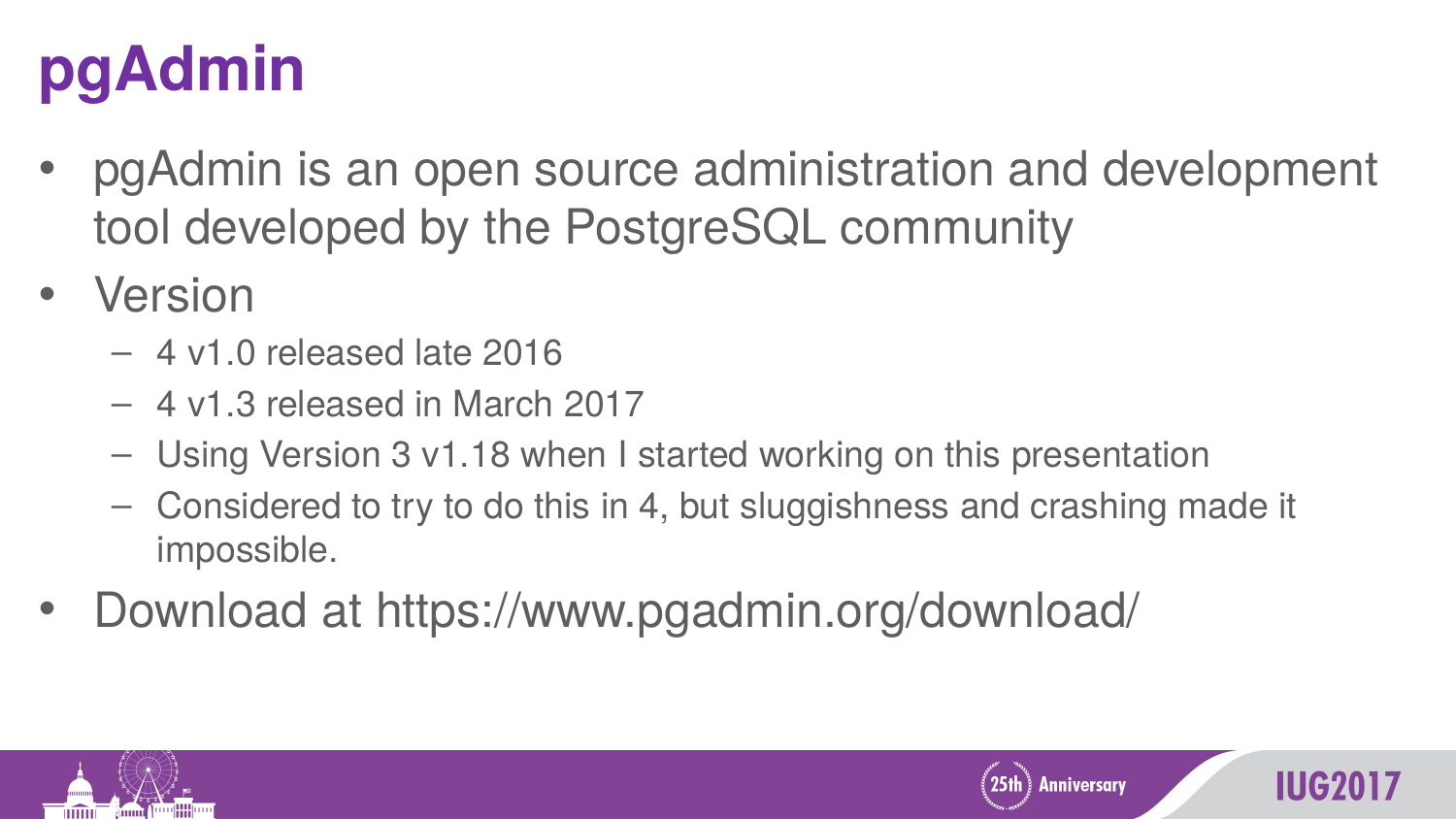

# pgAdmin
pgAdmin is an open source administration and development tool developed by the PostgreSQL community
Version
4 v1.0 released late 2016
4 v1.3 released in March 2017
Using Version 3 v1.18 when I started working on this presentation
Considered to try to do this in 4, but sluggishness and crashing made it impossible.
Download at https://www.pgadmin.org/download/